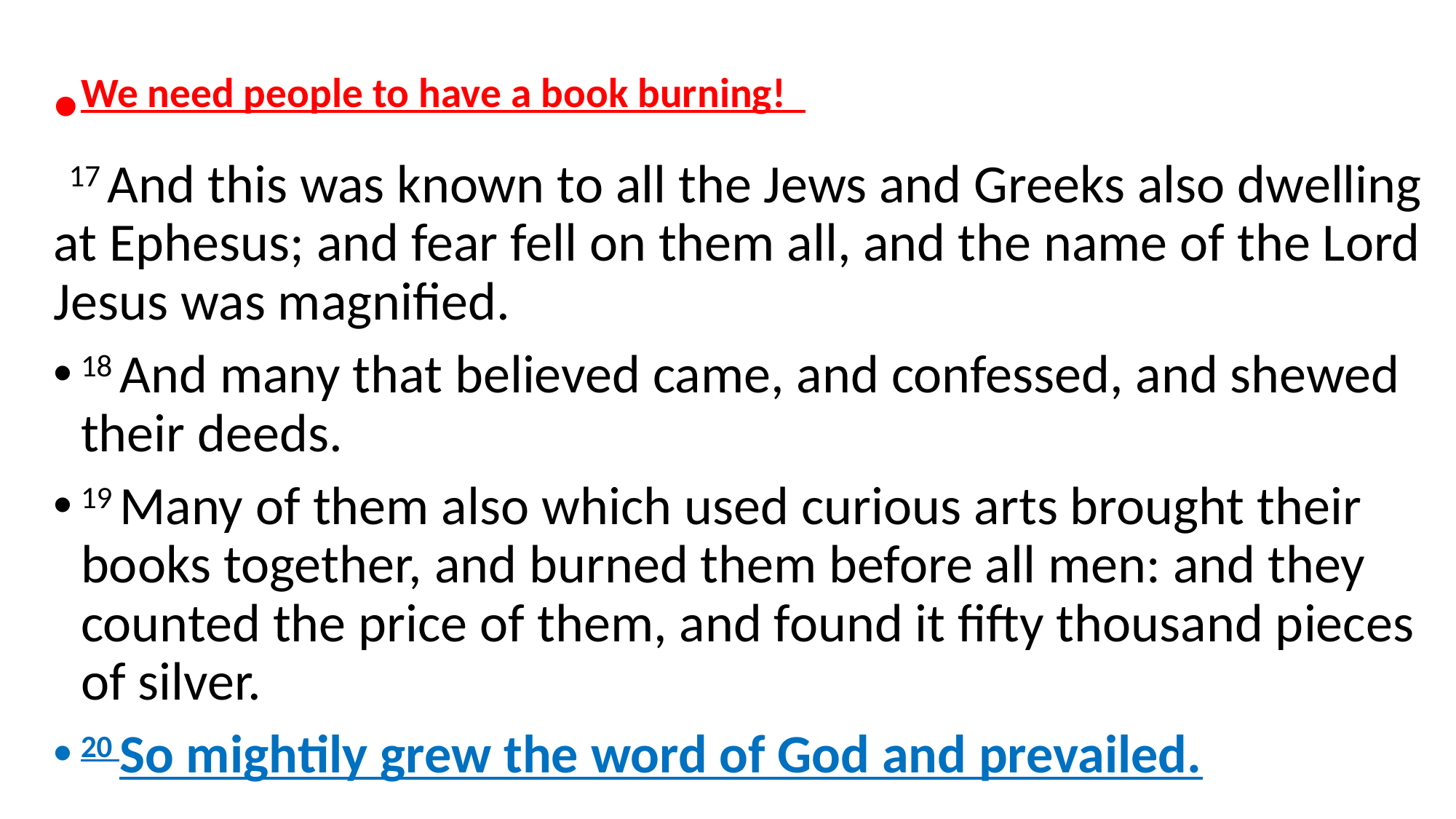

We need people to have a book burning!
  17 And this was known to all the Jews and Greeks also dwelling at Ephesus; and fear fell on them all, and the name of the Lord Jesus was magnified.
18 And many that believed came, and confessed, and shewed their deeds.
19 Many of them also which used curious arts brought their books together, and burned them before all men: and they counted the price of them, and found it fifty thousand pieces of silver.
20 So mightily grew the word of God and prevailed.